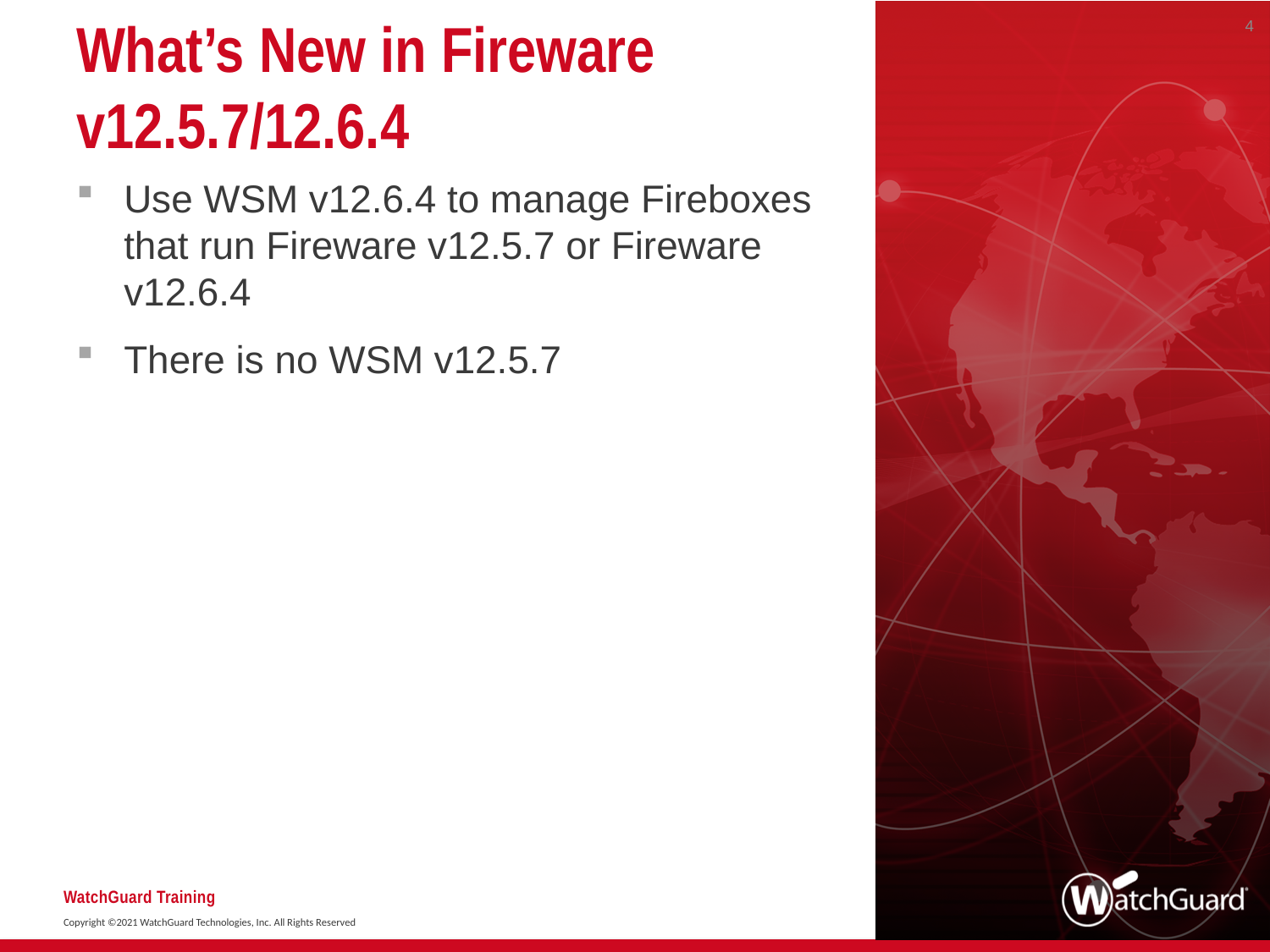

4
# What’s New in Fireware v12.5.7/12.6.4
Use WSM v12.6.4 to manage Fireboxes that run Fireware v12.5.7 or Fireware v12.6.4
There is no WSM v12.5.7